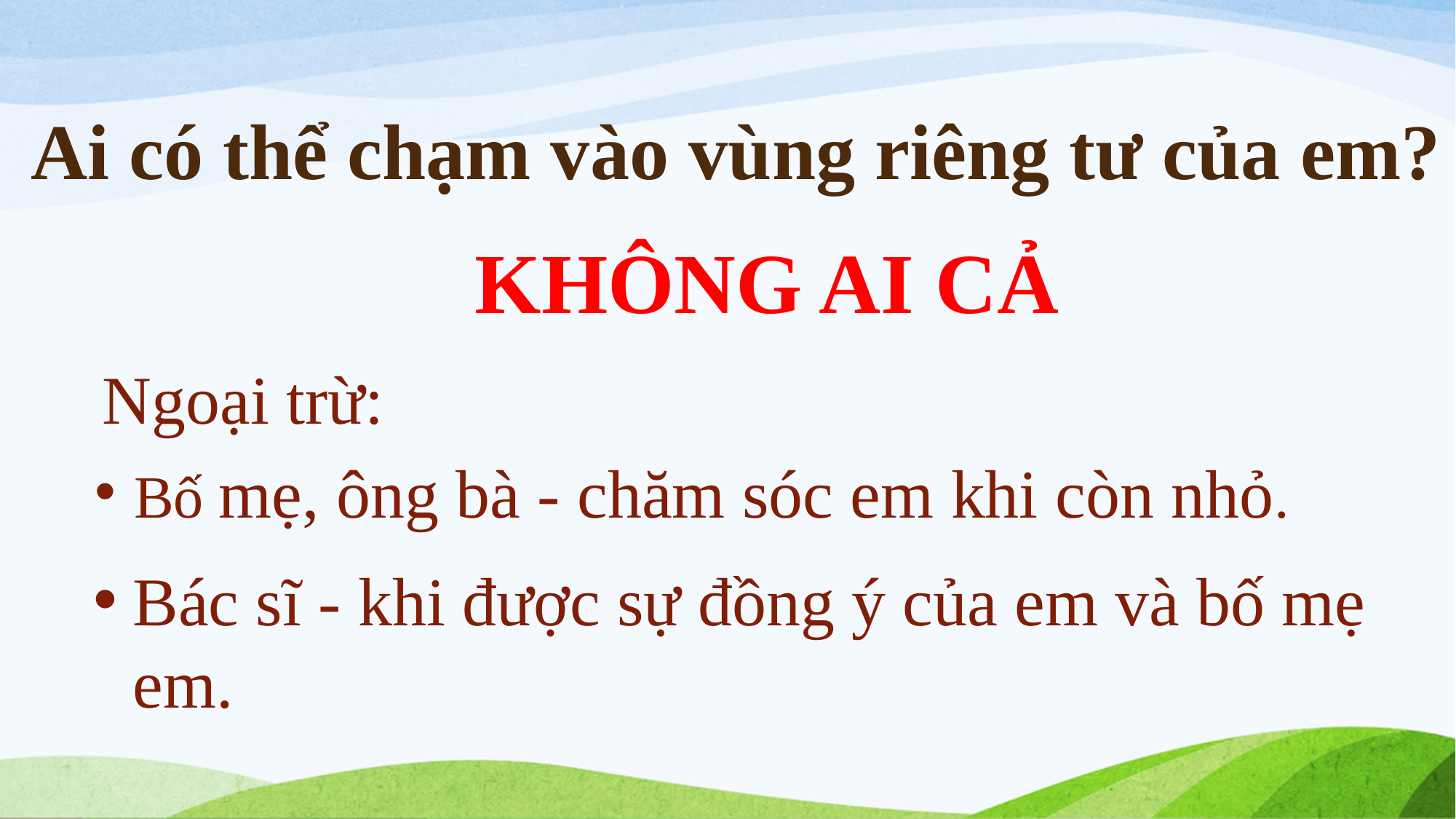

# Ai có thể chạm vào vùng riêng tư của em?
KHÔNG AI CẢ
 Ngoại trừ:
Bố mẹ, ông bà - chăm sóc em khi còn nhỏ.
Bác sĩ - khi được sự đồng ý của em và bố mẹ em.